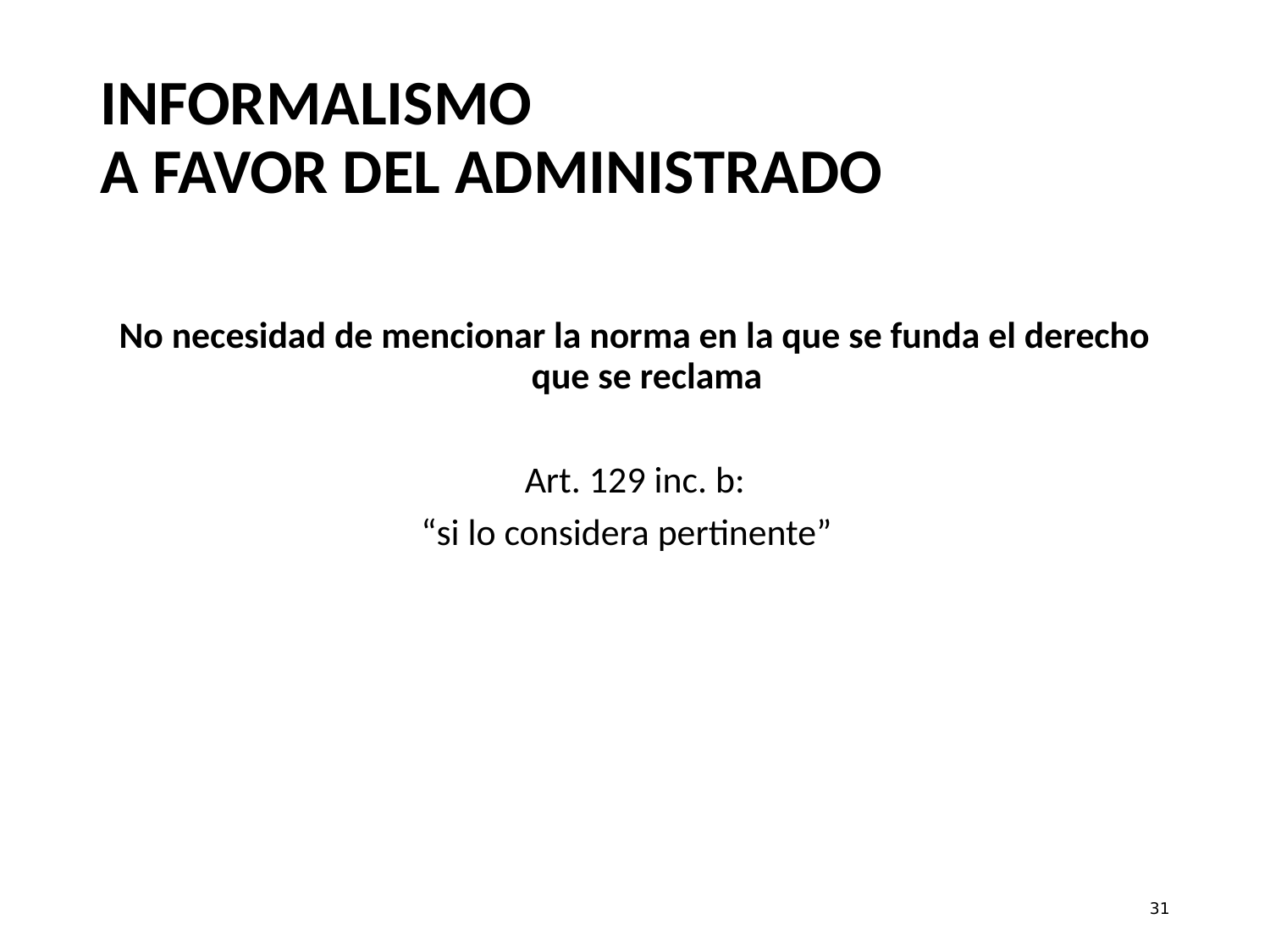

# INFORMALISMO A FAVOR DEL ADMINISTRADO

No necesidad de mencionar la norma en la que se funda el derecho que se reclama

Art. 129 inc. b:
“si lo considera pertinente”
31